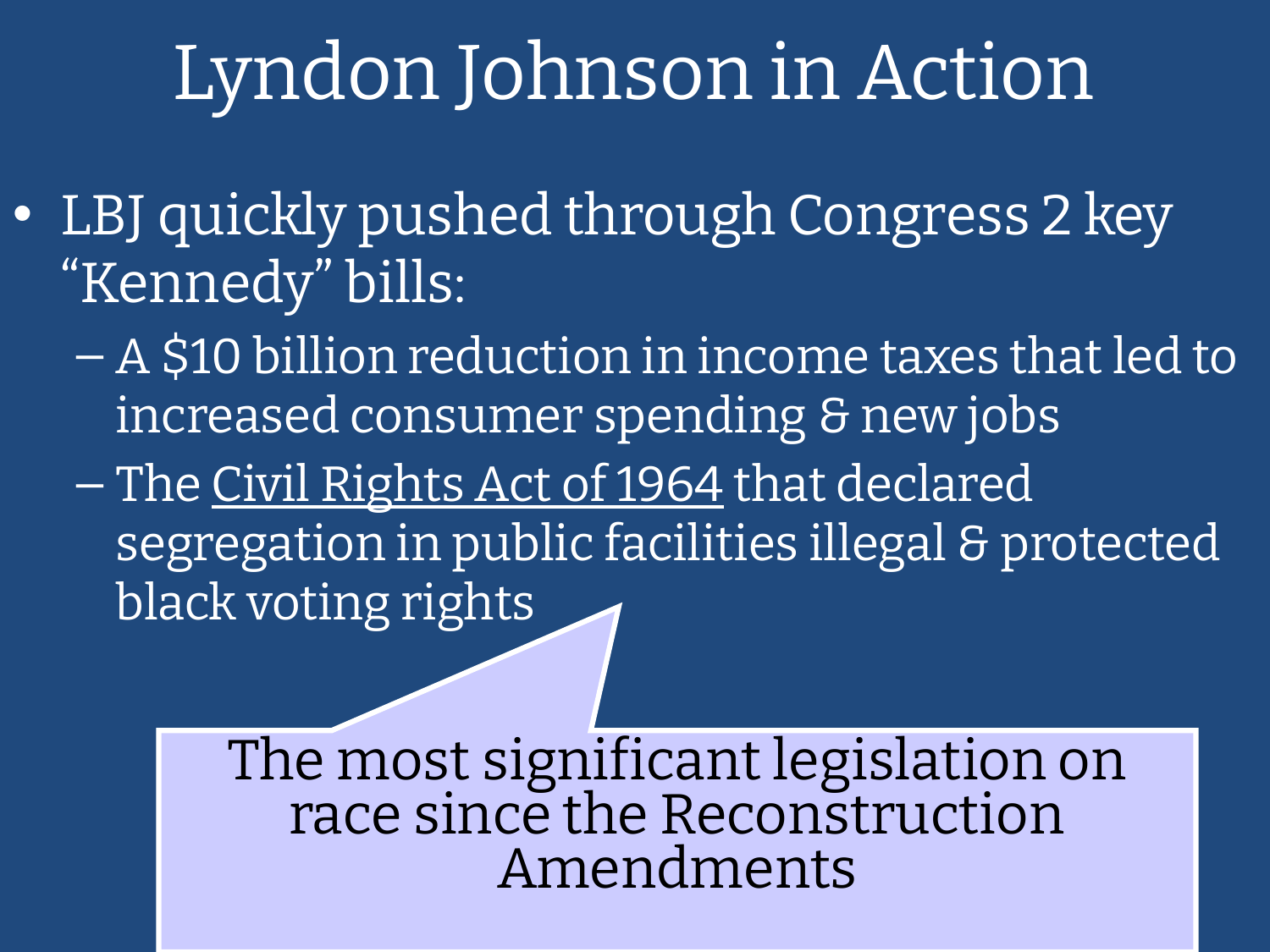

# Lyndon Johnson in Action
LBJ quickly pushed through Congress 2 key “Kennedy” bills:
A $10 billion reduction in income taxes that led to increased consumer spending & new jobs
The Civil Rights Act of 1964 that declared segregation in public facilities illegal & protected black voting rights
The most significant legislation on race since the Reconstruction Amendments